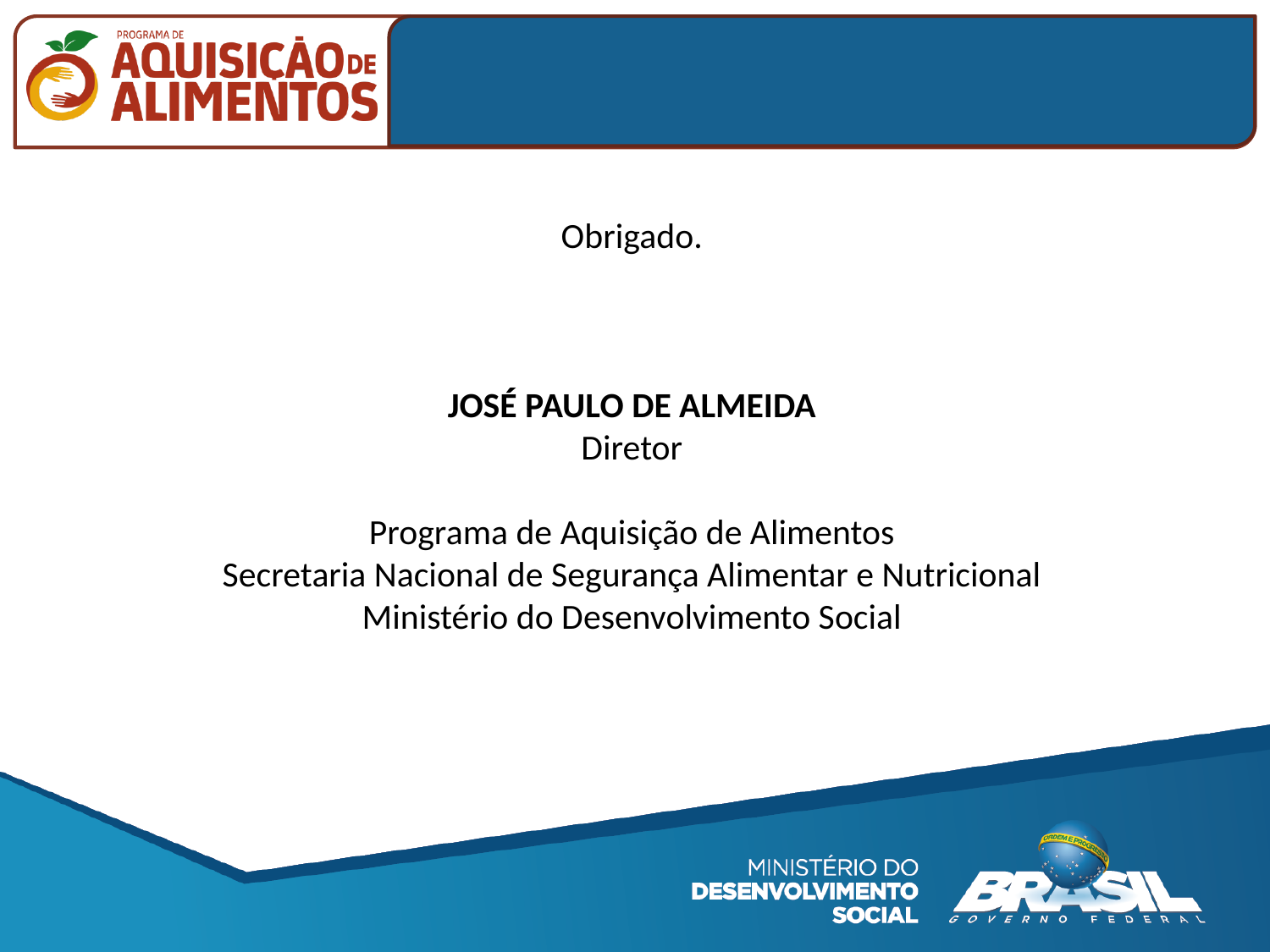

Obrigado.

JOSÉ PAULO DE ALMEIDA
Diretor

Programa de Aquisição de Alimentos
Secretaria Nacional de Segurança Alimentar e Nutricional
Ministério do Desenvolvimento Social